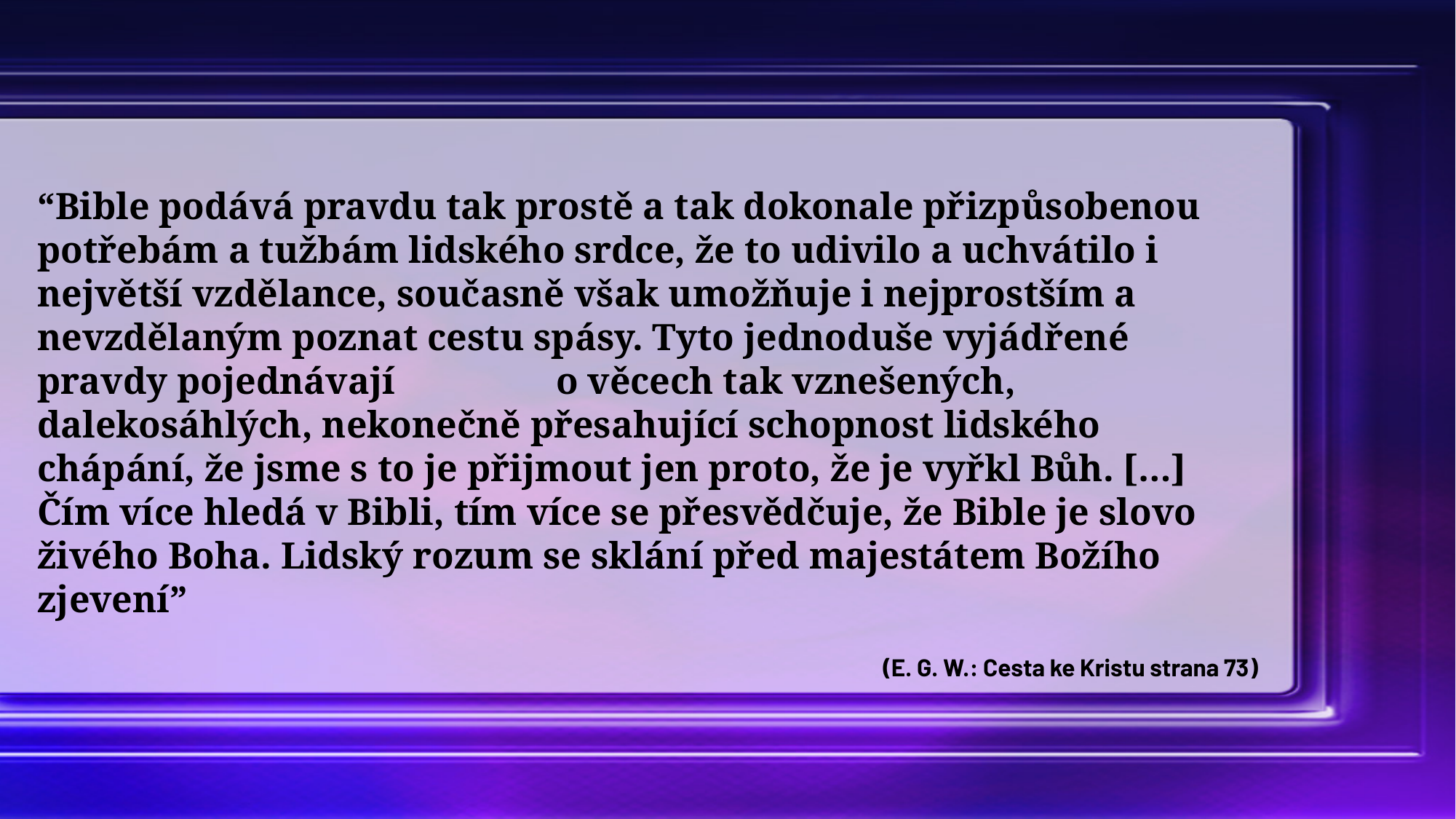

“Bible podává pravdu tak prostě a tak dokonale přizpůsobenou potřebám a tužbám lidského srdce, že to udivilo a uchvátilo i největší vzdělance, současně však umožňuje i nejprostším a nevzdělaným poznat cestu spásy. Tyto jednoduše vyjádřené pravdy pojednávají                 o věcech tak vznešených, dalekosáhlých, nekonečně přesahující schopnost lidského chápání, že jsme s to je přijmout jen proto, že je vyřkl Bůh. […] Čím více hledá v Bibli, tím více se přesvědčuje, že Bible je slovo živého Boha. Lidský rozum se sklání před majestátem Božího zjevení”
(E. G. W.: Cesta ke Kristu strana 73)